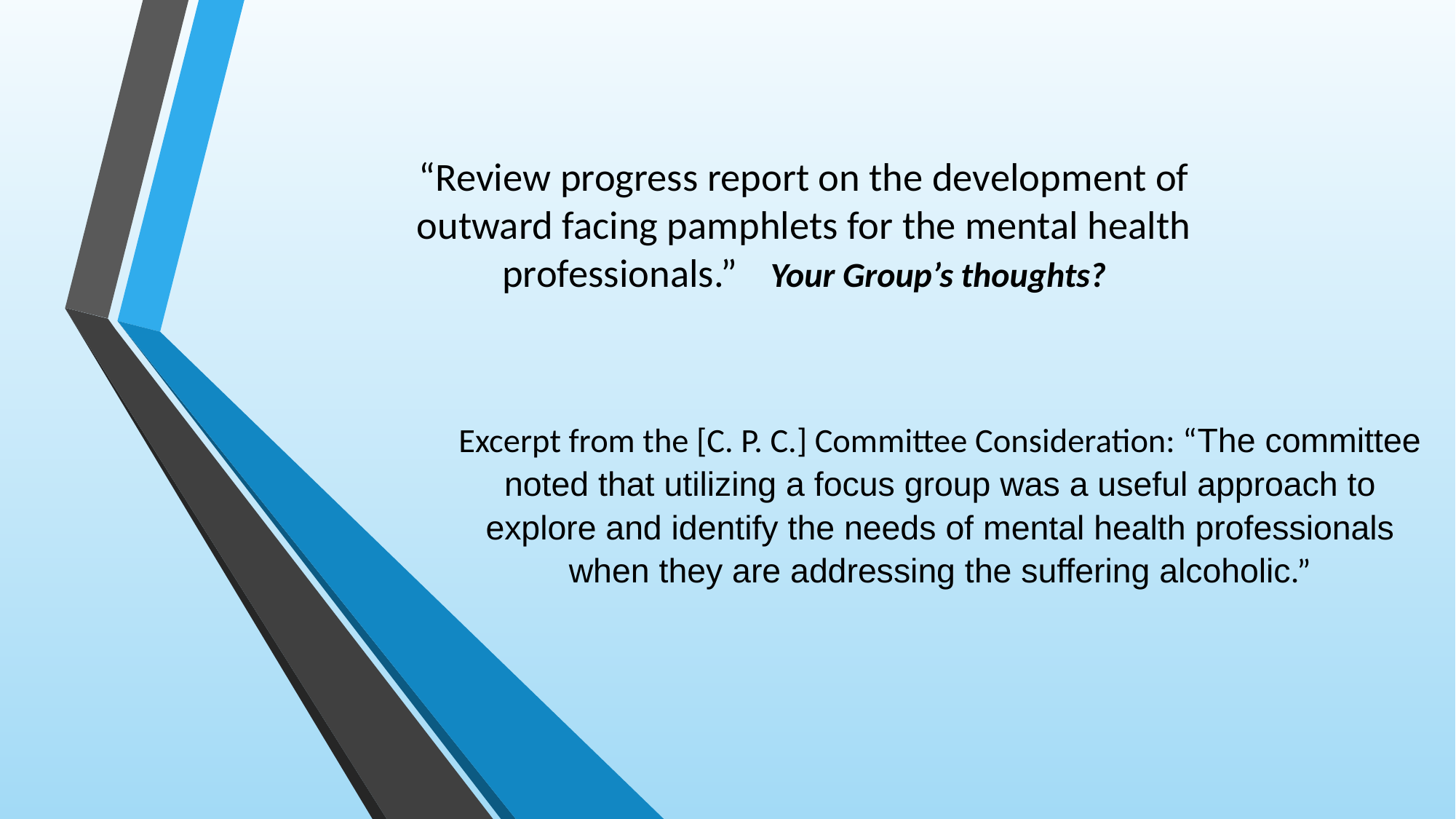

# “Review progress report on the development of outward facing pamphlets for the mental health professionals.”									Your Group’s thoughts?
Excerpt from the [C. P. C.] Committee Consideration: “The committee noted that utilizing a focus group was a useful approach to explore and identify the needs of mental health professionals when they are addressing the suffering alcoholic.”